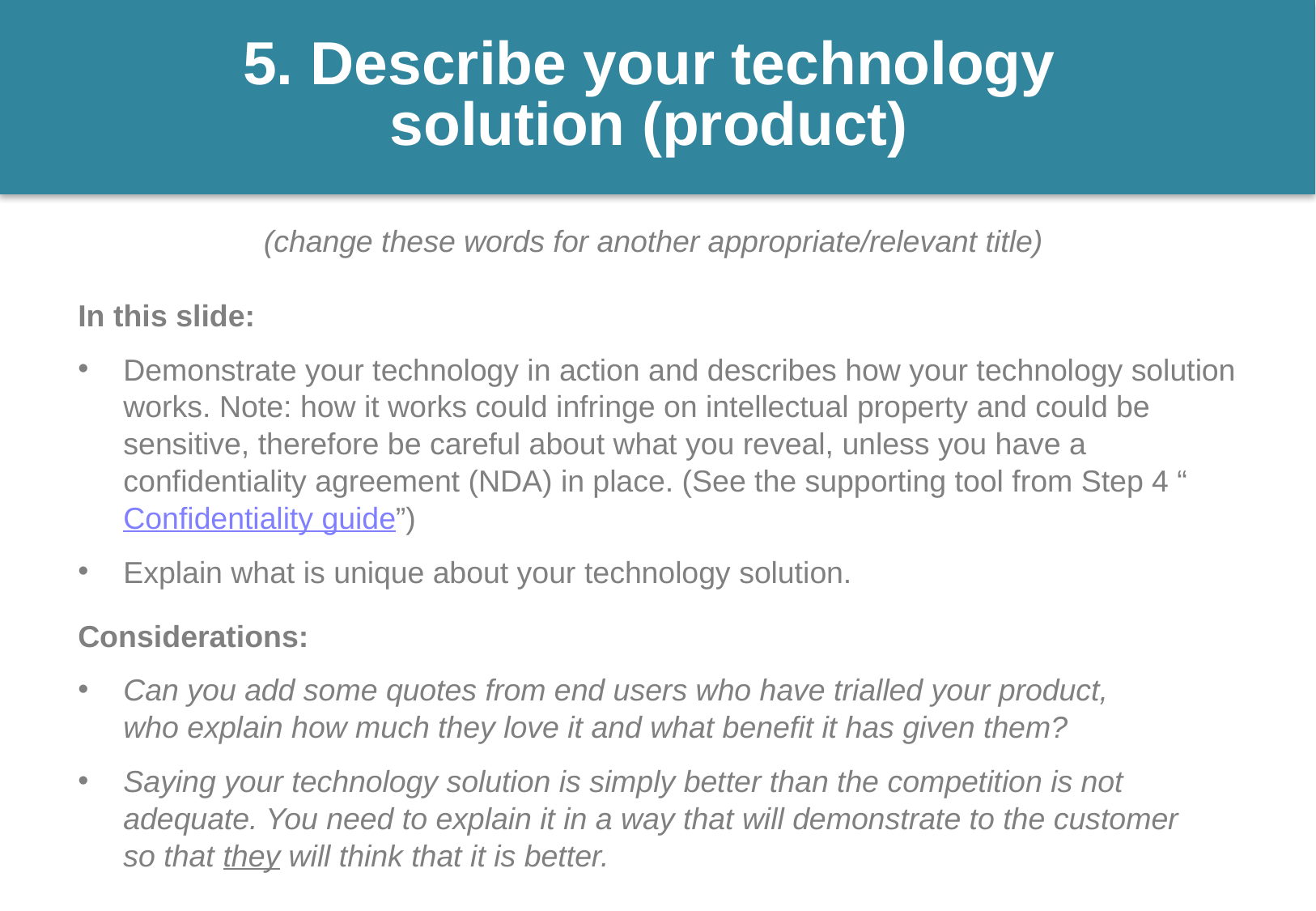

# 5. Describe your technology solution (product)
(change these words for another appropriate/relevant title)
In this slide:
Demonstrate your technology in action and describes how your technology solution works. Note: how it works could infringe on intellectual property and could be sensitive, therefore be careful about what you reveal, unless you have a confidentiality agreement (NDA) in place. (See the supporting tool from Step 4 “Confidentiality guide”)
Explain what is unique about your technology solution.
Considerations:
Can you add some quotes from end users who have trialled your product,
who explain how much they love it and what benefit it has given them?
Saying your technology solution is simply better than the competition is not adequate. You need to explain it in a way that will demonstrate to the customer
so that they will think that it is better.